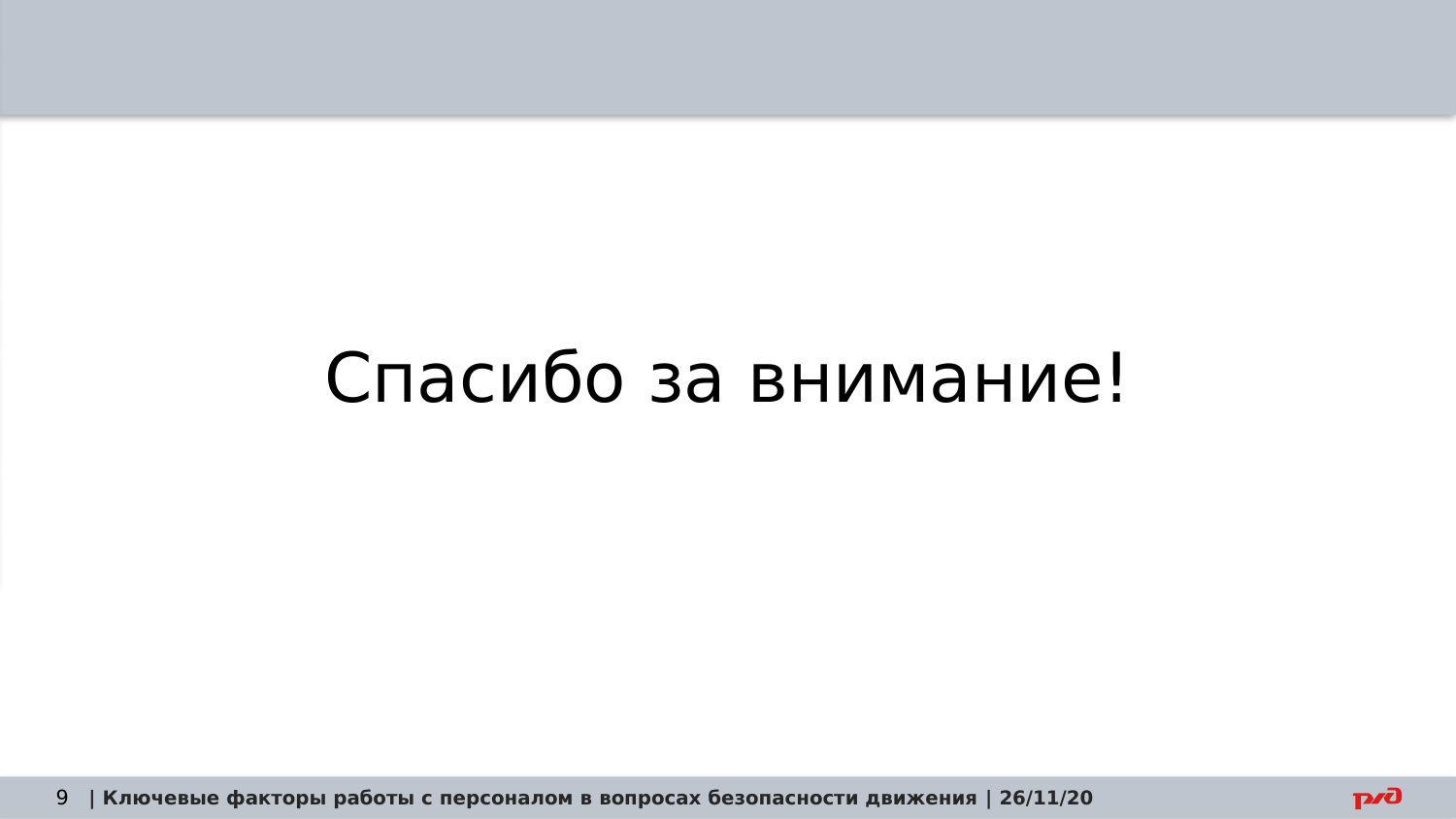

# Спасибо за внимание!
| Ключевые факторы работы с персоналом в вопросах безопасности движения | 26/11/20